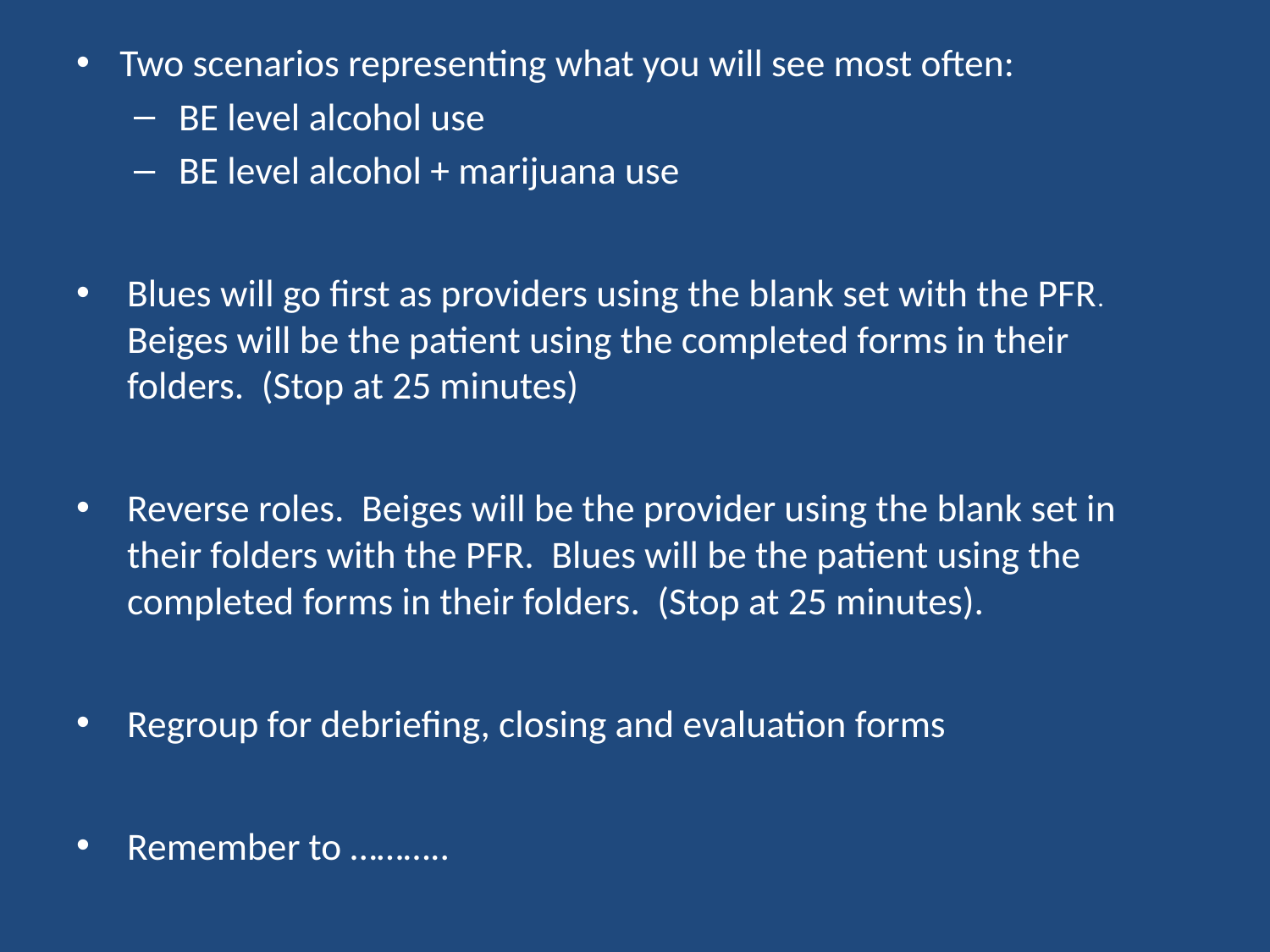

Two scenarios representing what you will see most often:
 BE level alcohol use
 BE level alcohol + marijuana use

Blues will go first as providers using the blank set with the PFR.   Beiges will be the patient using the completed forms in their folders.  (Stop at 25 minutes)

Reverse roles.  Beiges will be the provider using the blank set in their folders with the PFR.  Blues will be the patient using the completed forms in their folders.  (Stop at 25 minutes).

Regroup for debriefing, closing and evaluation forms

Remember to ………..